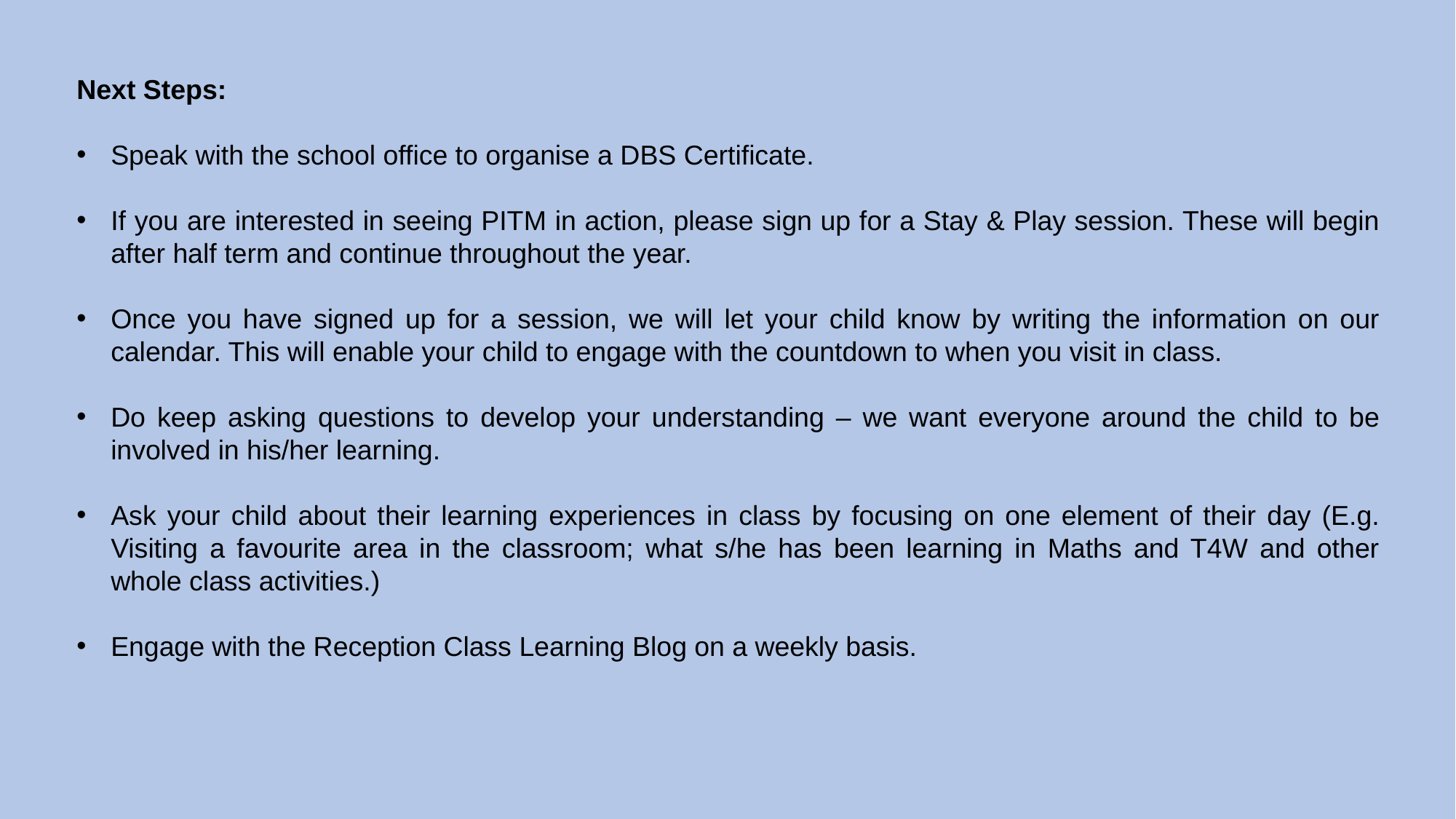

Next Steps:
​​
Speak with the school office to organise a DBS Certificate.

If you are interested in seeing PITM in action, please sign up for a Stay & Play session. These will begin after half term and continue throughout the year.

Once you have signed up for a session, we will let your child know by writing the information on our calendar. This will enable your child to engage with the countdown to when you visit in class.

Do keep asking questions to develop your understanding – we want everyone around the child to be involved in his/her learning.

Ask your child about their learning experiences in class by focusing on one element of their day (E.g. Visiting a favourite area in the classroom; what s/he has been learning in Maths and T4W and other whole class activities.)

Engage with the Reception Class Learning Blog on a weekly basis.